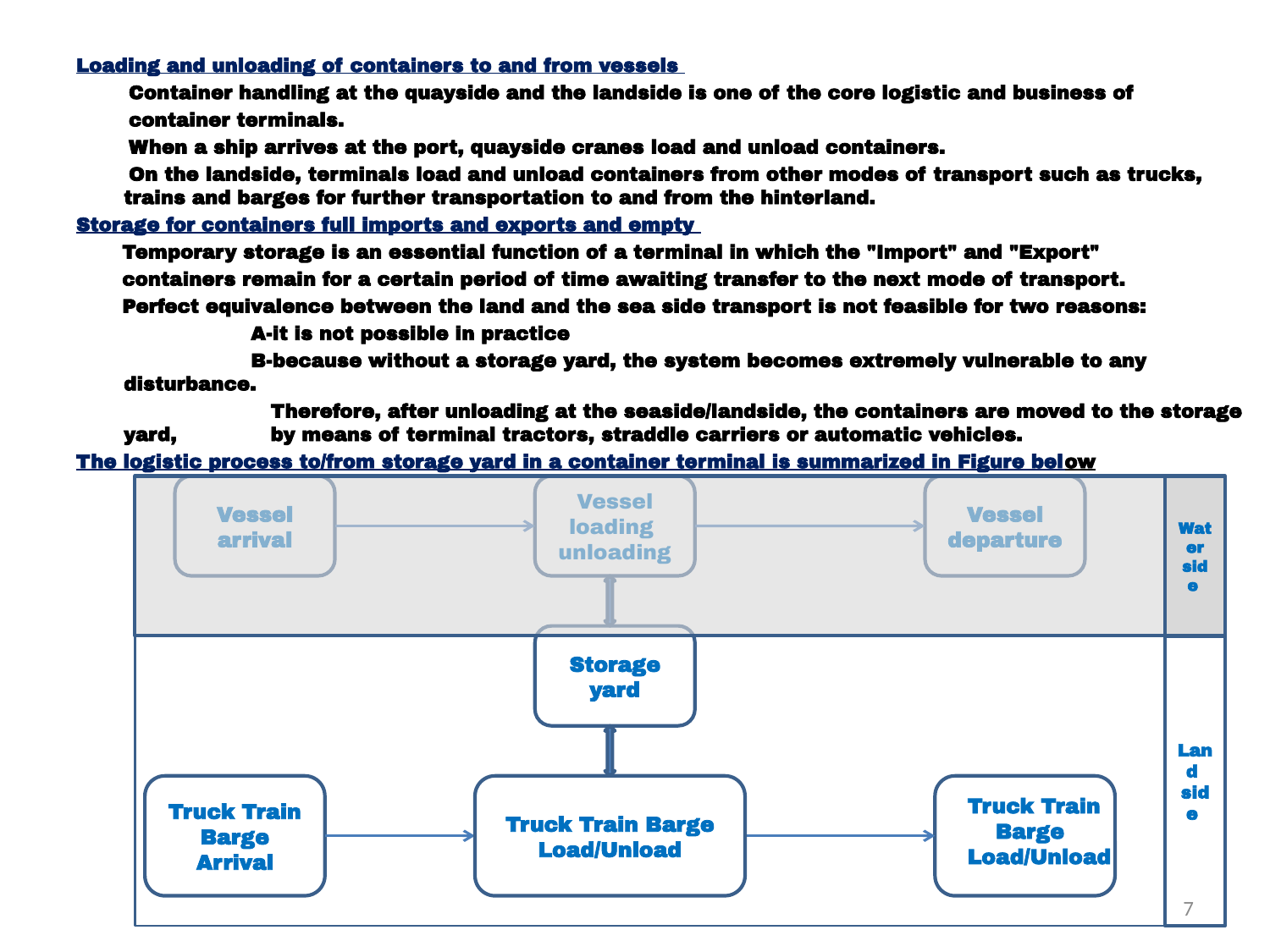

Loading and unloading of containers to and from vessels
        Container handling at the quayside and the landside is one of the core logistic and business of
        container terminals.
        When a ship arrives at the port, quayside cranes load and unload containers.
        On the landside, terminals load and unload containers from other modes of transport such as trucks, trains and barges for further transportation to and from the hinterland.
Storage for containers full imports and exports and empty
       Temporary storage is an essential function of a terminal in which the "Import" and "Export"
       containers remain for a certain period of time awaiting transfer to the next mode of transport.
       Perfect equivalence between the land and the sea side transport is not feasible for two reasons:
		A-it is not possible in practice
		B-because without a storage yard, the system becomes extremely vulnerable to any disturbance.
		   Therefore, after unloading at the seaside/landside, the containers are moved to the storage yard, 	   by means of terminal tractors, straddle carriers or automatic vehicles.
The logistic process to/from storage yard in a container terminal is summarized in Figure below

Vessel arrival
Vessel loading
unloading
Vessel departure
Water
side

Storage yard
Land
side

Truck Train Barge
Arrival
Truck Train Barge
Load/Unload

Truck Train
    Barge
Load/Unload
7